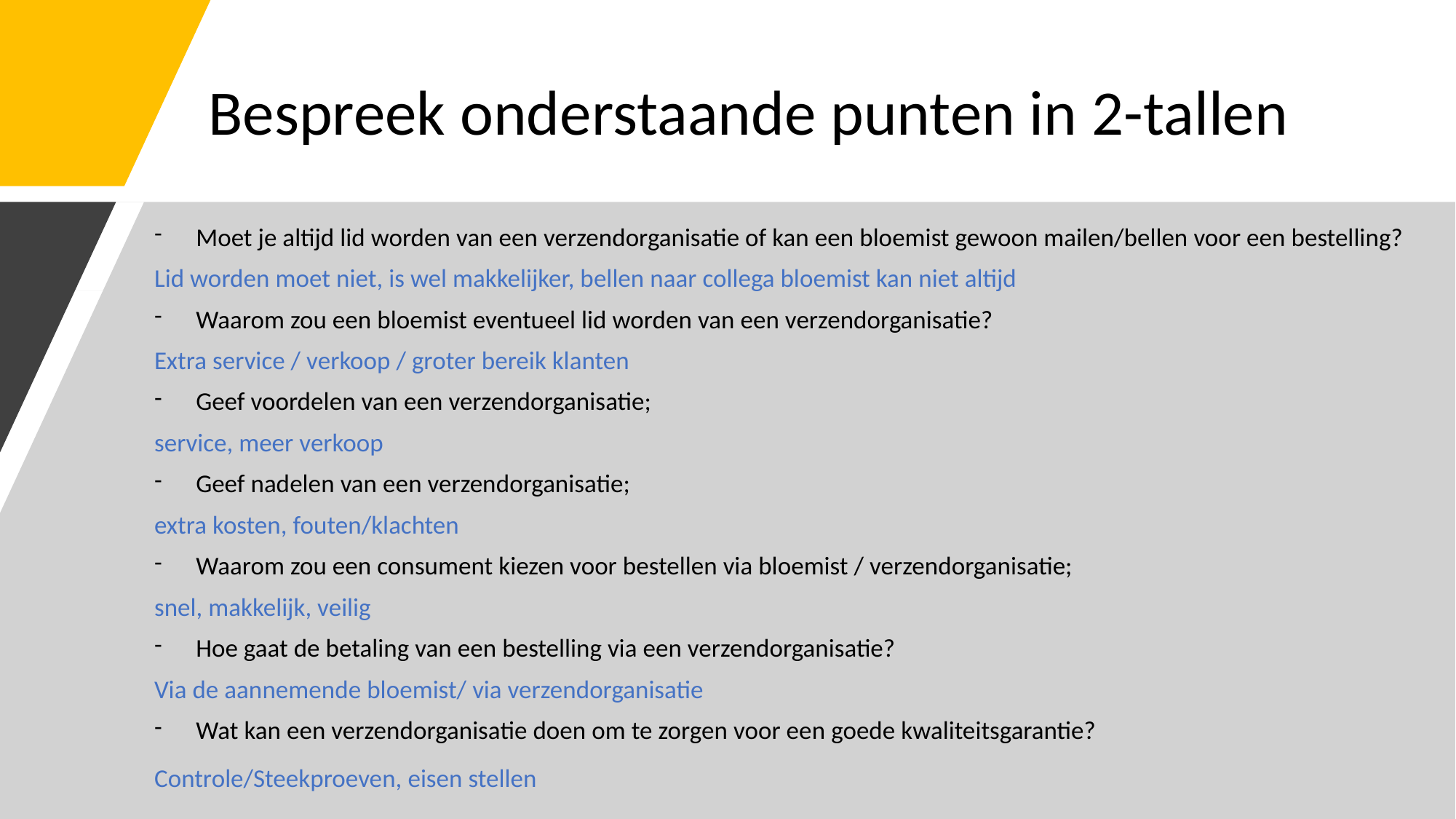

# Bespreek onderstaande punten in 2-tallen

Moet je altijd lid worden van een verzendorganisatie of kan een bloemist gewoon mailen/bellen voor een bestelling?
Lid worden moet niet, is wel makkelijker, bellen naar collega bloemist kan niet altijd
Waarom zou een bloemist eventueel lid worden van een verzendorganisatie?
Extra service / verkoop / groter bereik klanten
Geef voordelen van een verzendorganisatie;
service, meer verkoop
Geef nadelen van een verzendorganisatie;
extra kosten, fouten/klachten
Waarom zou een consument kiezen voor bestellen via bloemist / verzendorganisatie;
snel, makkelijk, veilig
Hoe gaat de betaling van een bestelling via een verzendorganisatie?
Via de aannemende bloemist/ via verzendorganisatie
Wat kan een verzendorganisatie doen om te zorgen voor een goede kwaliteitsgarantie?
Controle/Steekproeven, eisen stellen